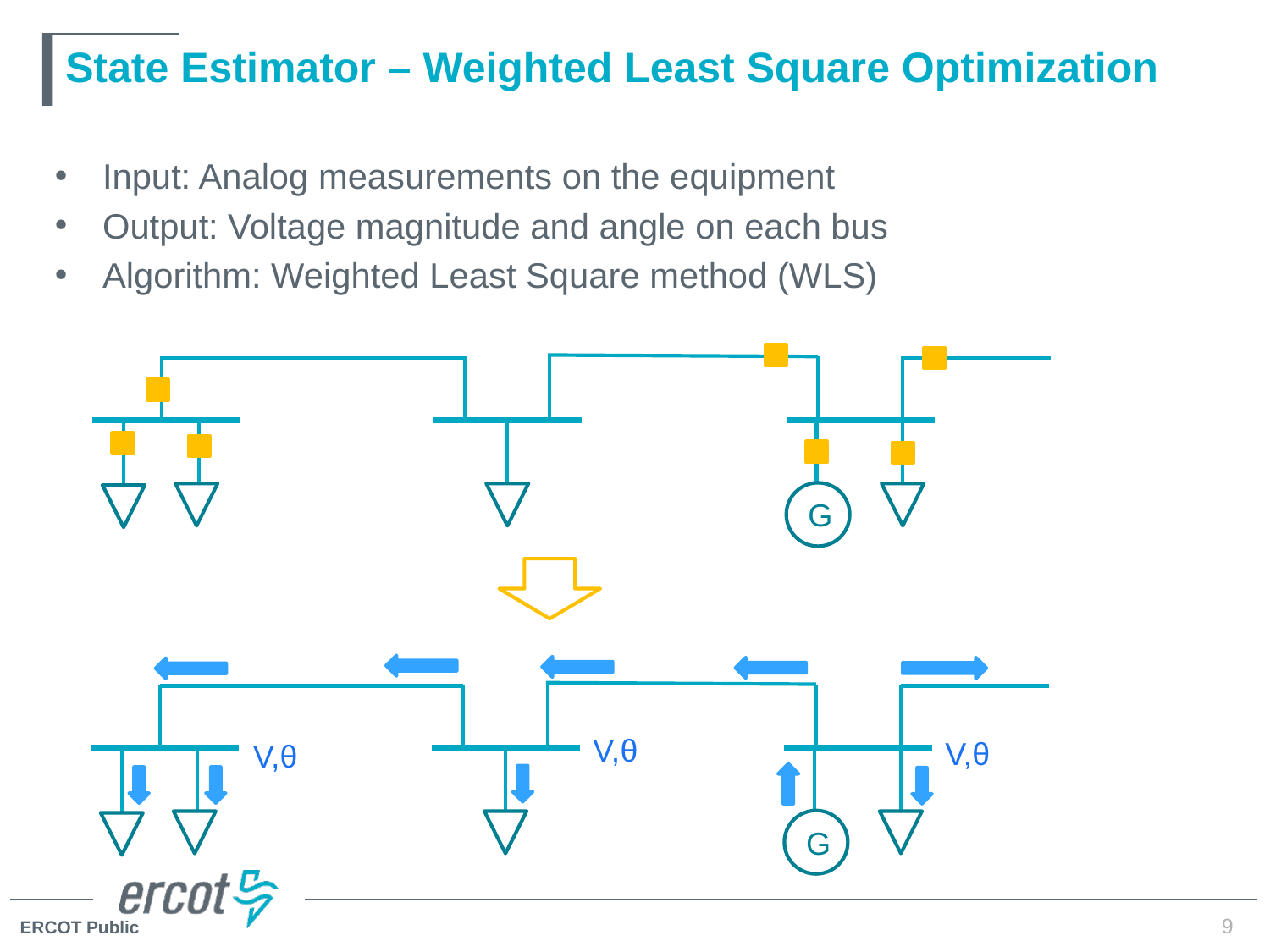

# State Estimator – Weighted Least Square Optimization
Input: Analog measurements on the equipment
Output: Voltage magnitude and angle on each bus
Algorithm: Weighted Least Square method (WLS)

G

V,θ
V,θ
V,θ

G

9